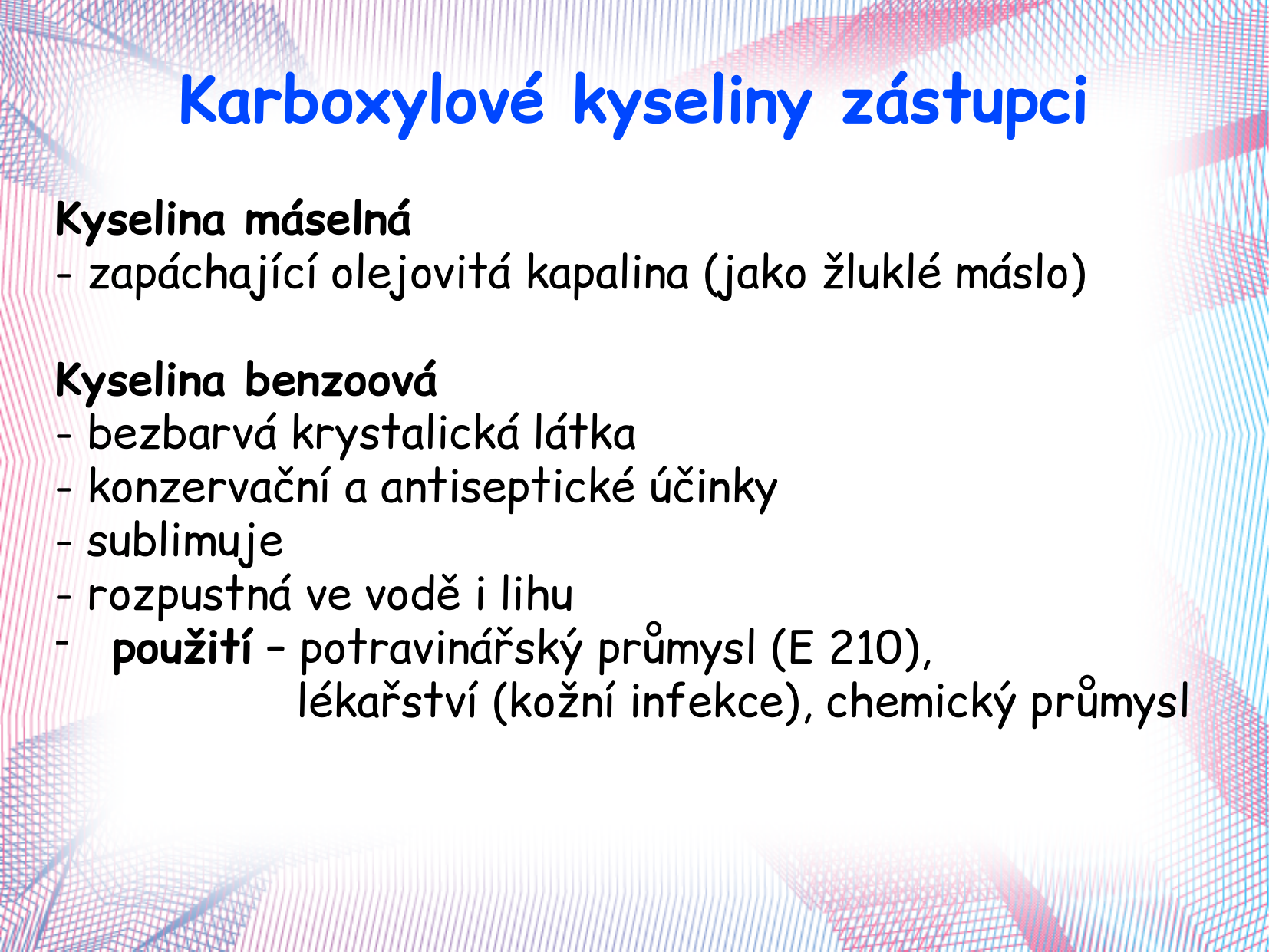

Karboxylové kyseliny zástupci
Kyselina máselná
- zapáchající olejovitá kapalina (jako žluklé máslo)

Kyselina benzoová
- bezbarvá krystalická látka
- konzervační a antiseptické účinky
- sublimuje
- rozpustná ve vodě i lihu
použití – potravinářský průmysl (E 210),
                  lékařství (kožní infekce), chemický průmysl